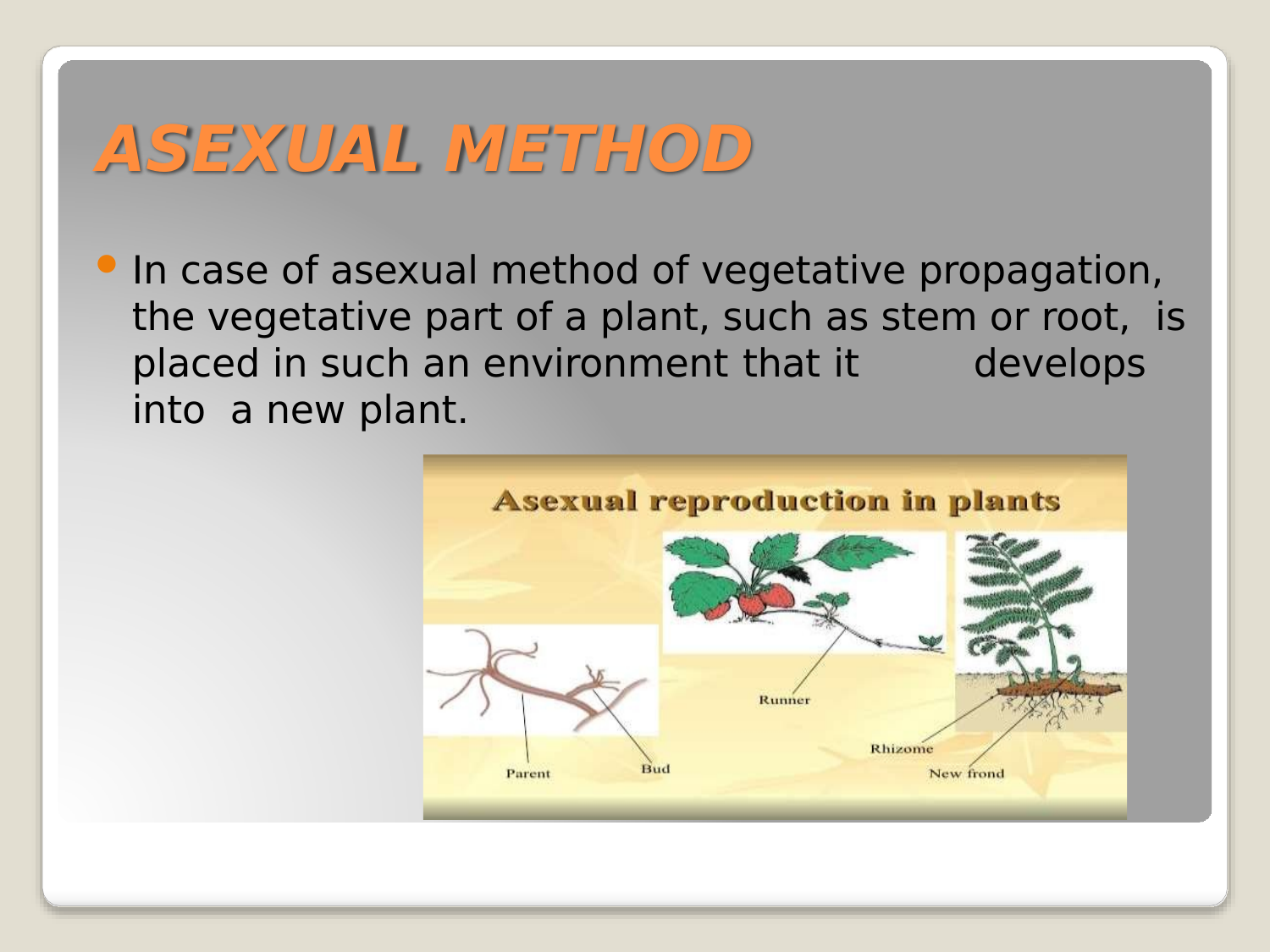

# ASEXUAL METHOD
In case of asexual method of vegetative propagation,  the vegetative part of a plant, such as stem or root,  is placed in such an environment that it	develops into  a new plant.